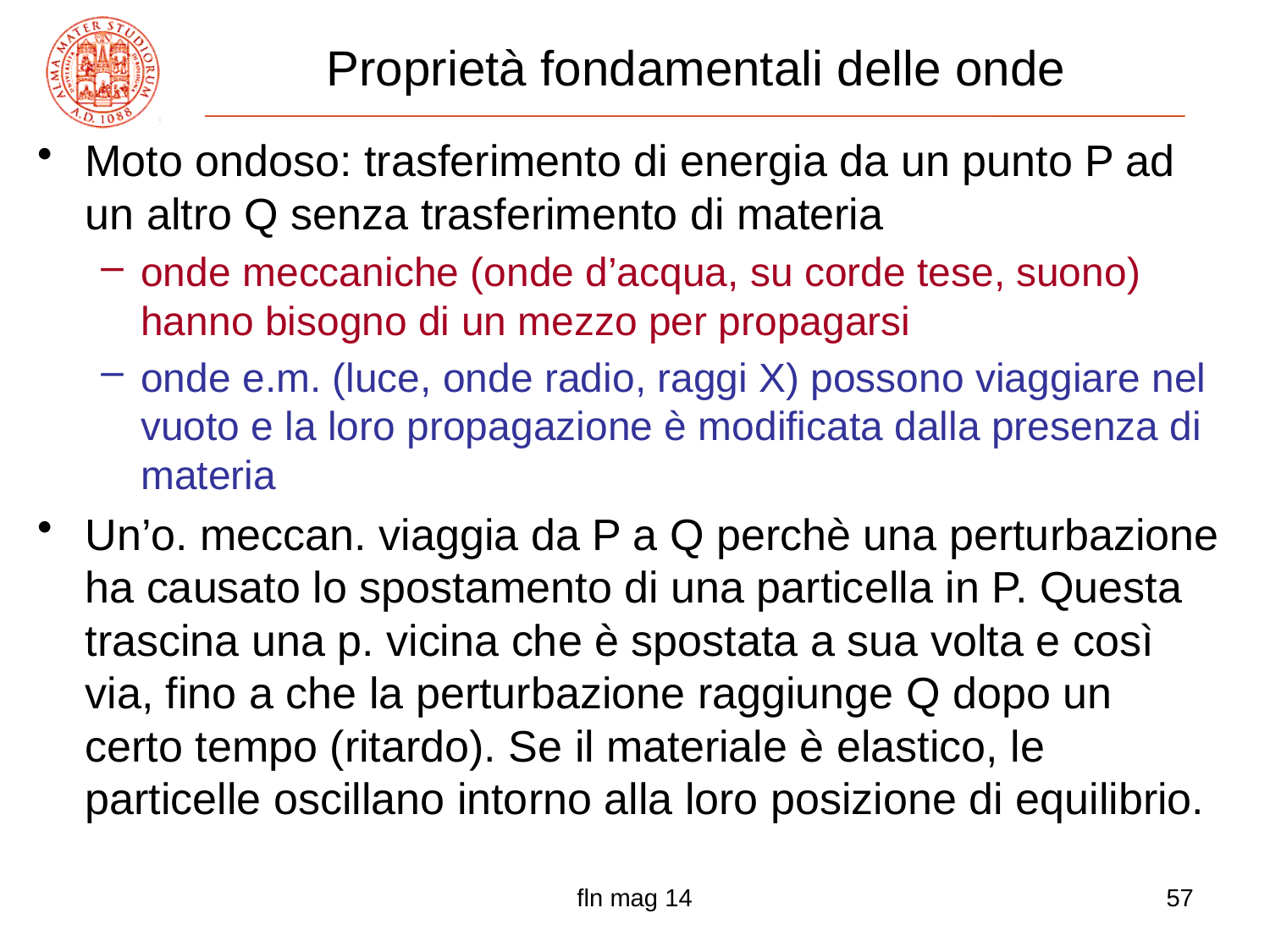

# Proprietà fondamentali delle onde
Moto ondoso: trasferimento di energia da un punto P ad un altro Q senza trasferimento di materia
onde meccaniche (onde d’acqua, su corde tese, suono) hanno bisogno di un mezzo per propagarsi
onde e.m. (luce, onde radio, raggi X) possono viaggiare nel vuoto e la loro propagazione è modificata dalla presenza di materia
Un’o. meccan. viaggia da P a Q perchè una perturbazione ha causato lo spostamento di una particella in P. Questa trascina una p. vicina che è spostata a sua volta e così via, fino a che la perturbazione raggiunge Q dopo un certo tempo (ritardo). Se il materiale è elastico, le particelle oscillano intorno alla loro posizione di equilibrio.
fln mag 14
57